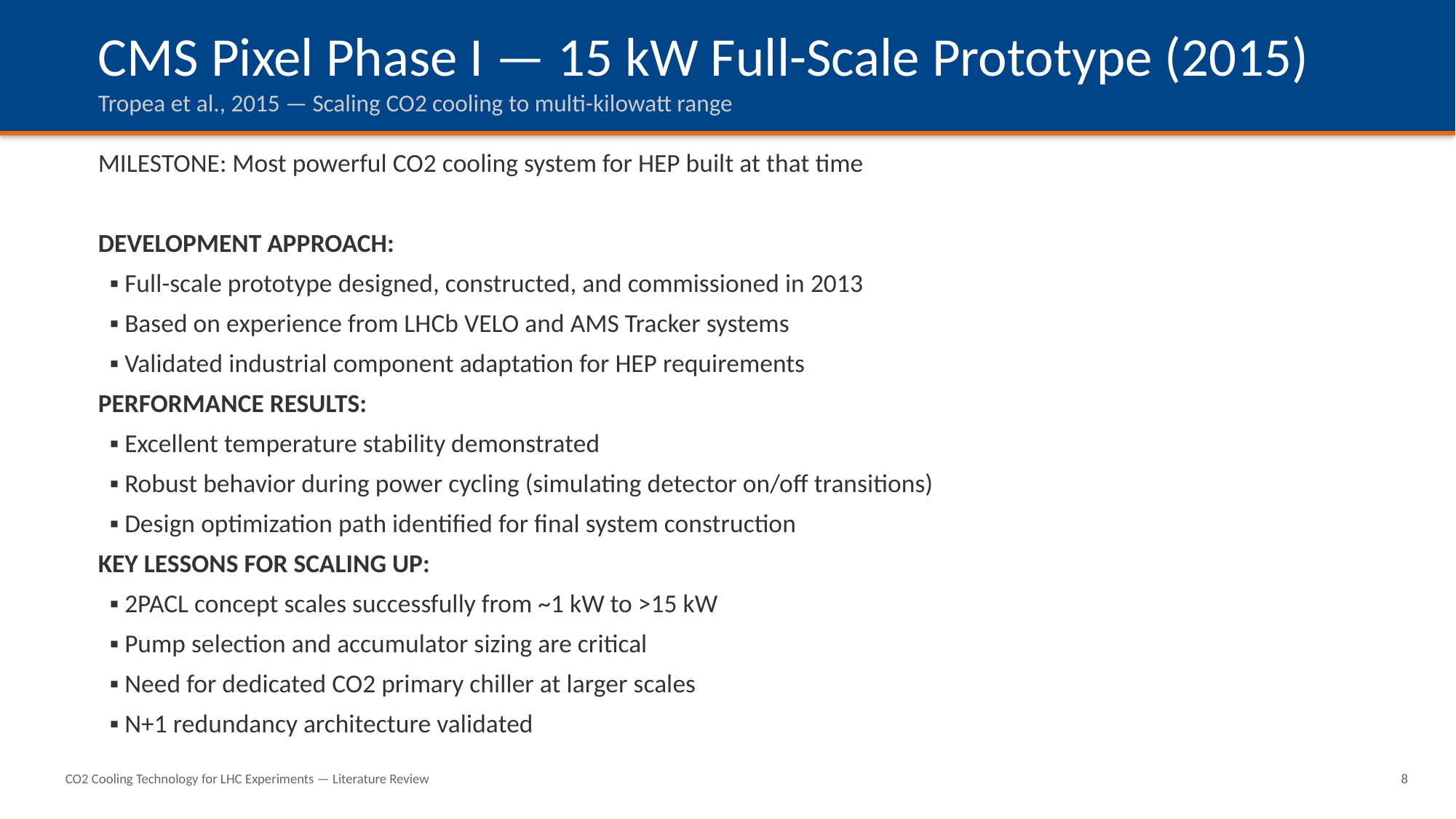

CMS Pixel Phase I — 15 kW Full-Scale Prototype (2015)
Tropea et al., 2015 — Scaling CO2 cooling to multi-kilowatt range

MILESTONE: Most powerful CO2 cooling system for HEP built at that time

DEVELOPMENT APPROACH:
  ▪ Full-scale prototype designed, constructed, and commissioned in 2013
  ▪ Based on experience from LHCb VELO and AMS Tracker systems
  ▪ Validated industrial component adaptation for HEP requirements
PERFORMANCE RESULTS:
  ▪ Excellent temperature stability demonstrated
  ▪ Robust behavior during power cycling (simulating detector on/off transitions)
  ▪ Design optimization path identified for final system construction
KEY LESSONS FOR SCALING UP:
  ▪ 2PACL concept scales successfully from ~1 kW to >15 kW
  ▪ Pump selection and accumulator sizing are critical
  ▪ Need for dedicated CO2 primary chiller at larger scales
  ▪ N+1 redundancy architecture validated
CO2 Cooling Technology for LHC Experiments — Literature Review
8